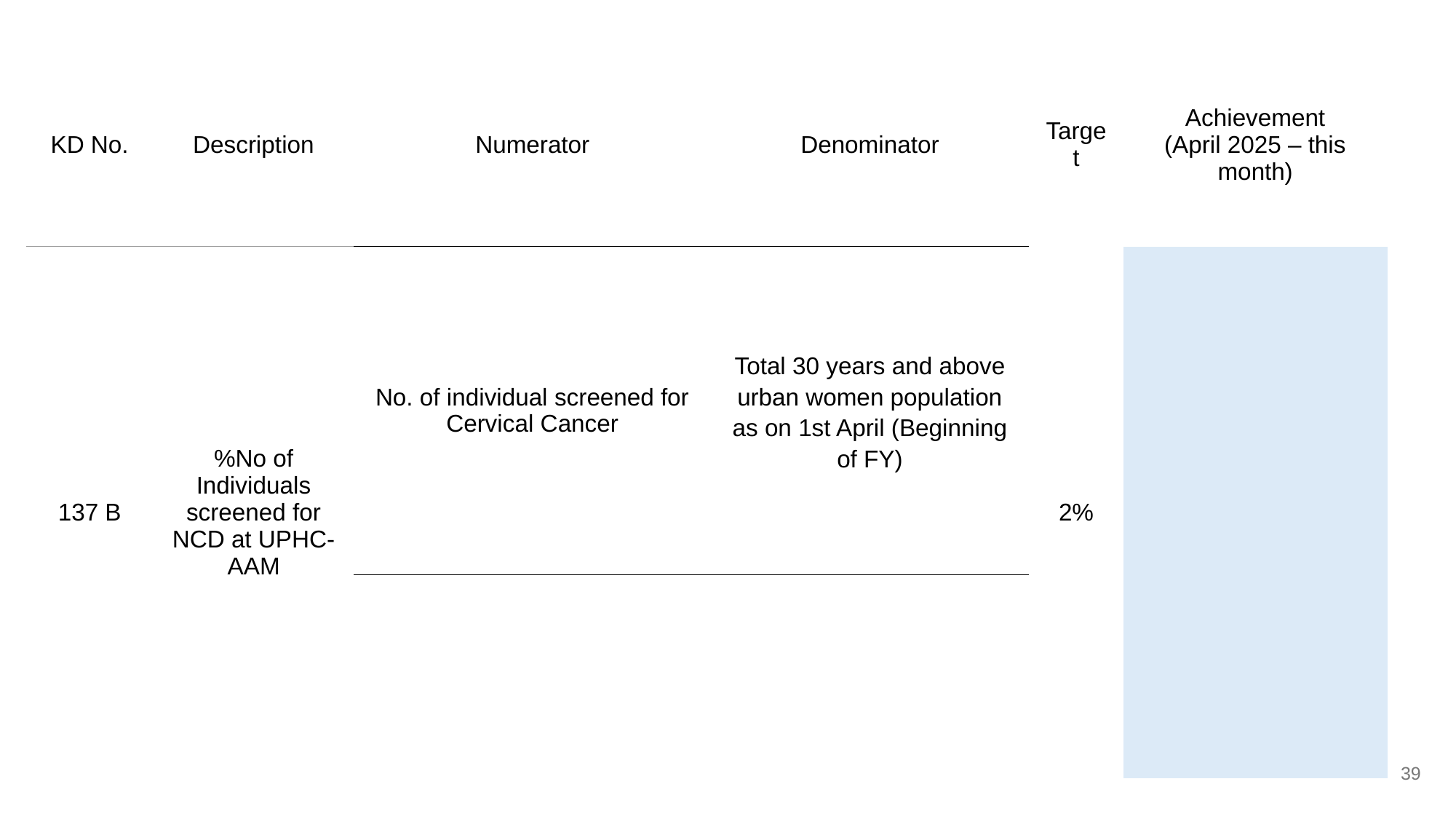

| KD No. | Description | Numerator | Denominator | Target | Achievement (April 2025 – this month) |
| --- | --- | --- | --- | --- | --- |
| 137 B | %No of Individuals screened for NCD at UPHC-AAM | No. of individual screened for Cervical Cancer | Total 30 years and above urban women population as on 1st April (Beginning of FY) | 2% |  |
|  |  |  |  |  |  |
39